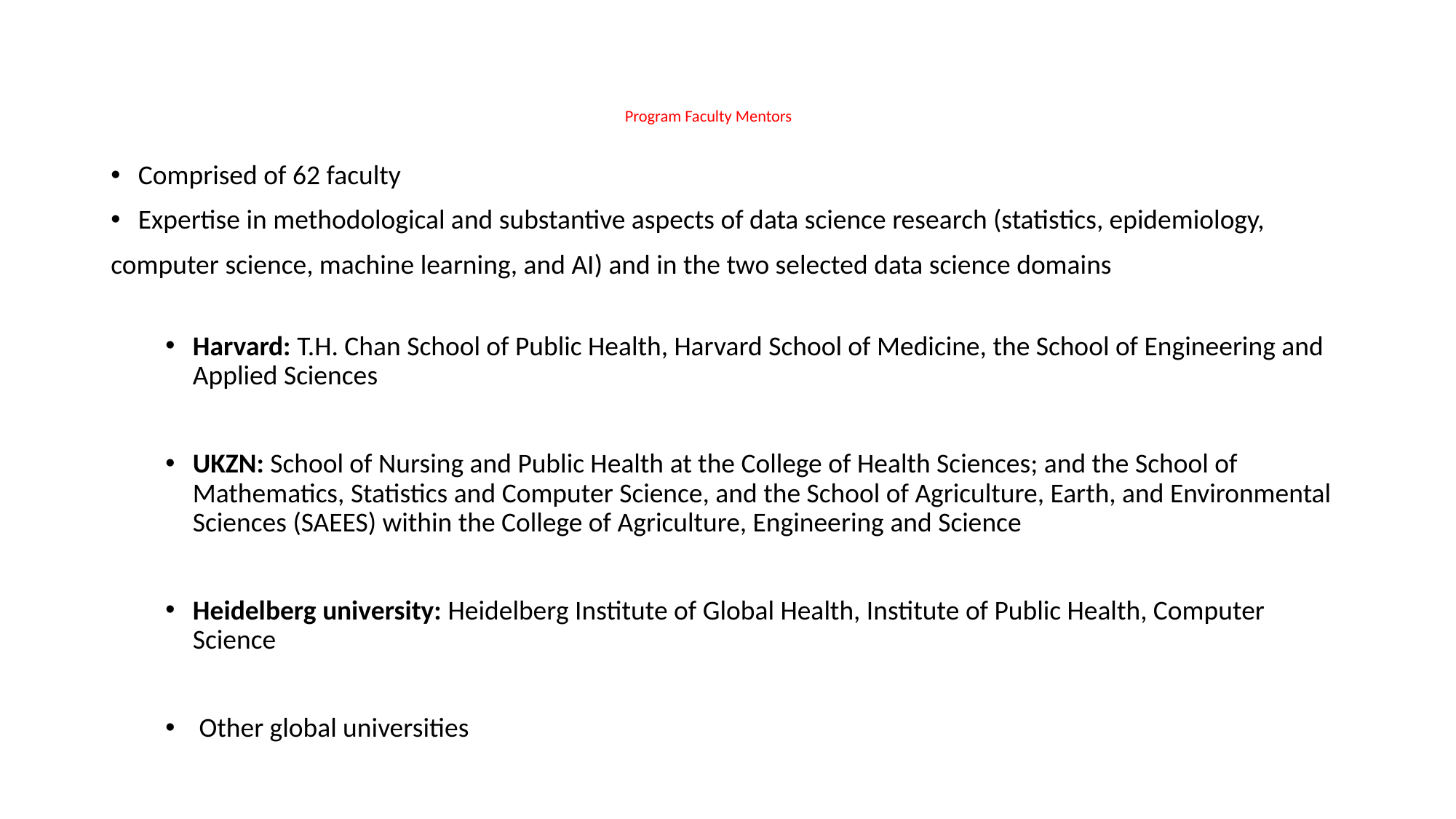

# Program Faculty Mentors
Comprised of 62 faculty
Expertise in methodological and substantive aspects of data science research (statistics, epidemiology,
computer science, machine learning, and AI) and in the two selected data science domains

Harvard: T.H. Chan School of Public Health, Harvard School of Medicine, the School of Engineering and Applied Sciences

UKZN: School of Nursing and Public Health at the College of Health Sciences; and the School of Mathematics, Statistics and Computer Science, and the School of Agriculture, Earth, and Environmental Sciences (SAEES) within the College of Agriculture, Engineering and Science

Heidelberg university: Heidelberg Institute of Global Health, Institute of Public Health, Computer Science

 Other global universities